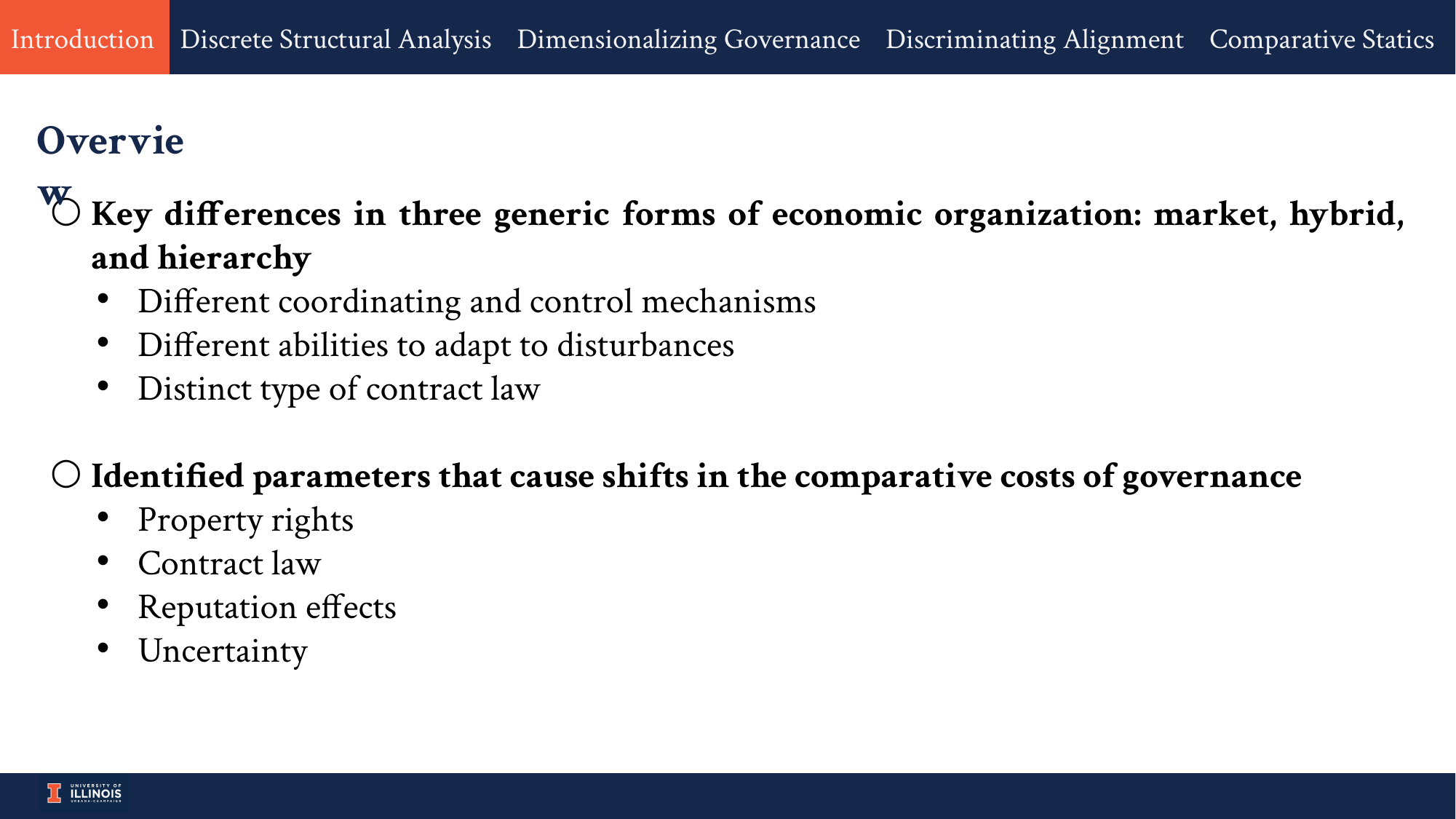

Introduction    Discrete Structural Analysis    Dimensionalizing Governance    Discriminating Alignment    Comparative Statics
Overview
Key differences in three generic forms of economic organization: market, hybrid, and hierarchy
Different coordinating and control mechanisms
Different abilities to adapt to disturbances
Distinct type of contract law

Identified parameters that cause shifts in the comparative costs of governance
Property rights
Contract law
Reputation effects
Uncertainty